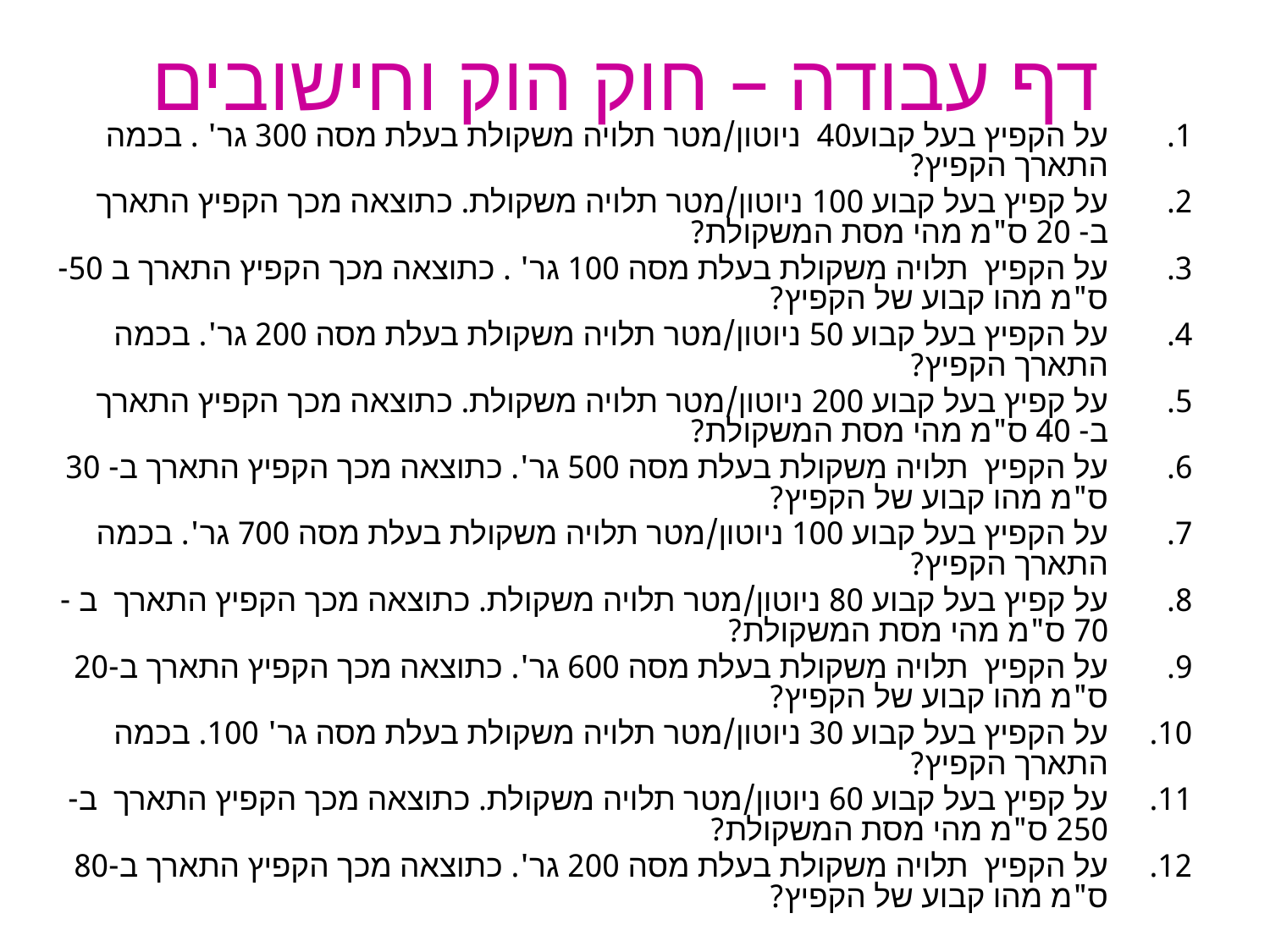

# דף עבודה – חוק הוק וחישובים
על הקפיץ בעל קבוע40  ניוטון/מטר תלויה משקולת בעלת מסה 300 גר' . בכמה התארך הקפיץ?
על קפיץ בעל קבוע 100 ניוטון/מטר תלויה משקולת. כתוצאה מכך הקפיץ התארך  ב- 20 ס"מ מהי מסת המשקולת?
על הקפיץ  תלויה משקולת בעלת מסה 100 גר' . כתוצאה מכך הקפיץ התארך ב 50- ס"מ מהו קבוע של הקפיץ?
על הקפיץ בעל קבוע 50 ניוטון/מטר תלויה משקולת בעלת מסה 200 גר'. בכמה התארך הקפיץ?
על קפיץ בעל קבוע 200 ניוטון/מטר תלויה משקולת. כתוצאה מכך הקפיץ התארך  ב- 40 ס"מ מהי מסת המשקולת?
על הקפיץ  תלויה משקולת בעלת מסה 500 גר'. כתוצאה מכך הקפיץ התארך ב- 30 ס"מ מהו קבוע של הקפיץ?
על הקפיץ בעל קבוע 100 ניוטון/מטר תלויה משקולת בעלת מסה 700 גר'. בכמה התארך הקפיץ?
על קפיץ בעל קבוע 80 ניוטון/מטר תלויה משקולת. כתוצאה מכך הקפיץ התארך  ב -70 ס"מ מהי מסת המשקולת?
על הקפיץ  תלויה משקולת בעלת מסה 600 גר'. כתוצאה מכך הקפיץ התארך ב-20 ס"מ מהו קבוע של הקפיץ?
על הקפיץ בעל קבוע 30 ניוטון/מטר תלויה משקולת בעלת מסה גר' 100. בכמה התארך הקפיץ?
על קפיץ בעל קבוע 60 ניוטון/מטר תלויה משקולת. כתוצאה מכך הקפיץ התארך  ב- 250 ס"מ מהי מסת המשקולת?
על הקפיץ  תלויה משקולת בעלת מסה 200 גר'. כתוצאה מכך הקפיץ התארך ב-80 ס"מ מהו קבוע של הקפיץ?